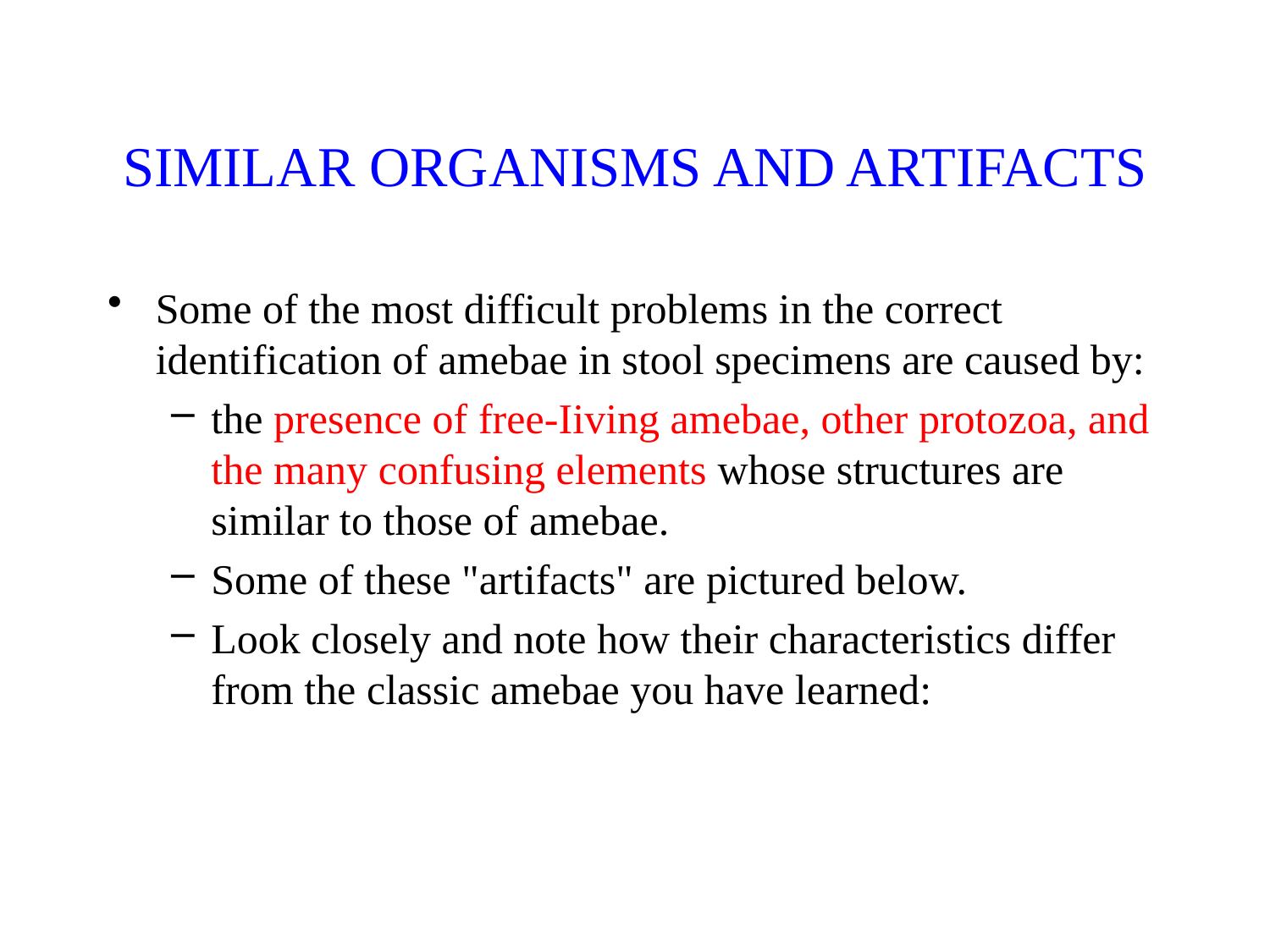

# SIMILAR ORGANISMS AND ARTIFACTS
Some of the most difficult problems in the correct identification of amebae in stool specimens are caused by:
the presence of free-Iiving amebae, other protozoa, and the many confusing elements whose structures are similar to those of amebae.
Some of these "artifacts" are pictured below.
Look closely and note how their characteristics differ from the classic amebae you have learned: